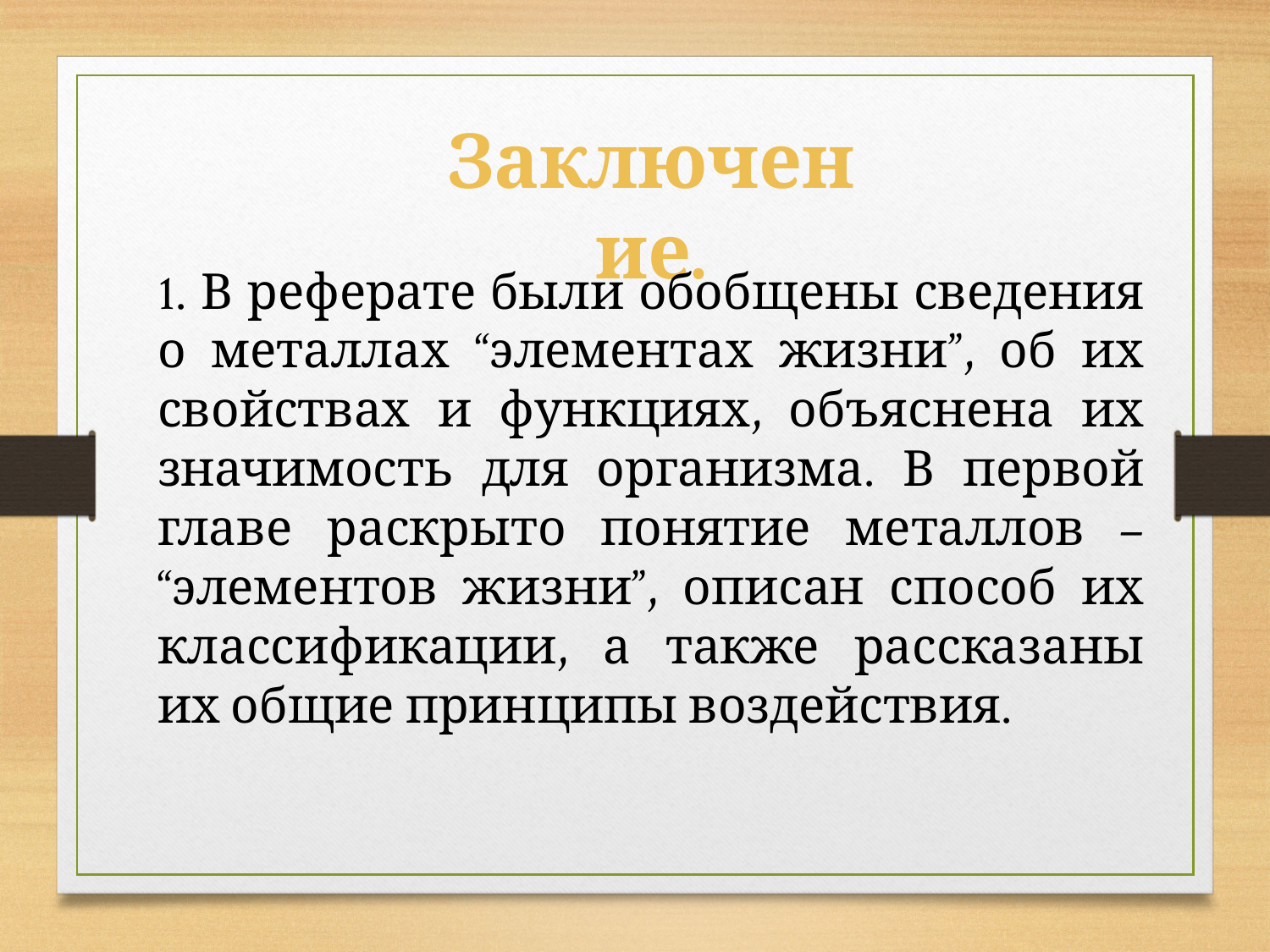

Заключение.
1. В реферате были обобщены сведения о металлах “элементах жизни”, об их свойствах и функциях, объяснена их значимость для организма. В первой главе раскрыто понятие металлов – “элементов жизни”, описан способ их классификации, а также рассказаны их общие принципы воздействия.